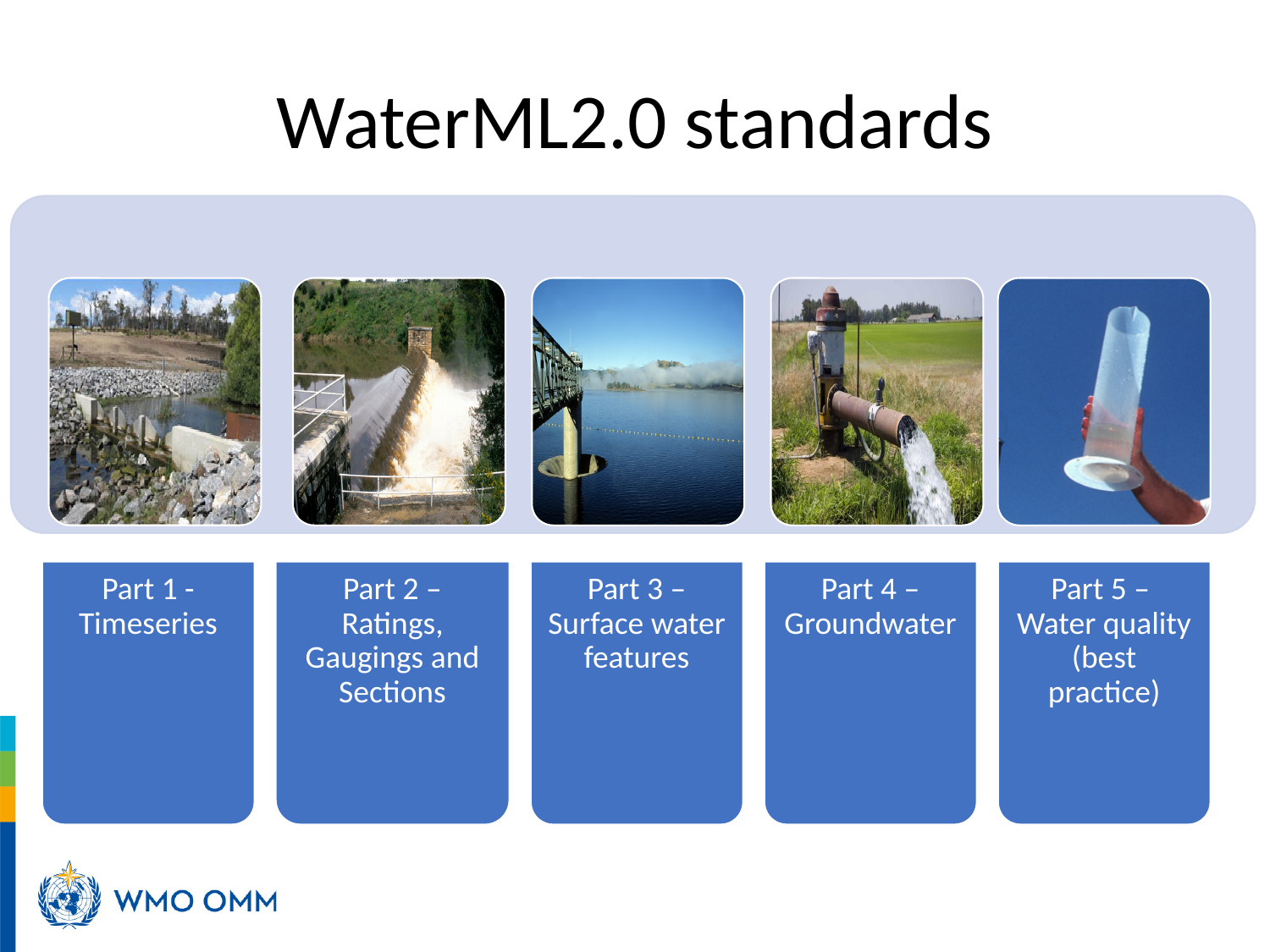

# WaterML2.0 standards

Part 1 - Timeseries

Part 2 – Ratings, Gaugings and Sections

Part 3 – Surface water features

Part 4 – Groundwater

Part 5 –
Water quality (best practice)